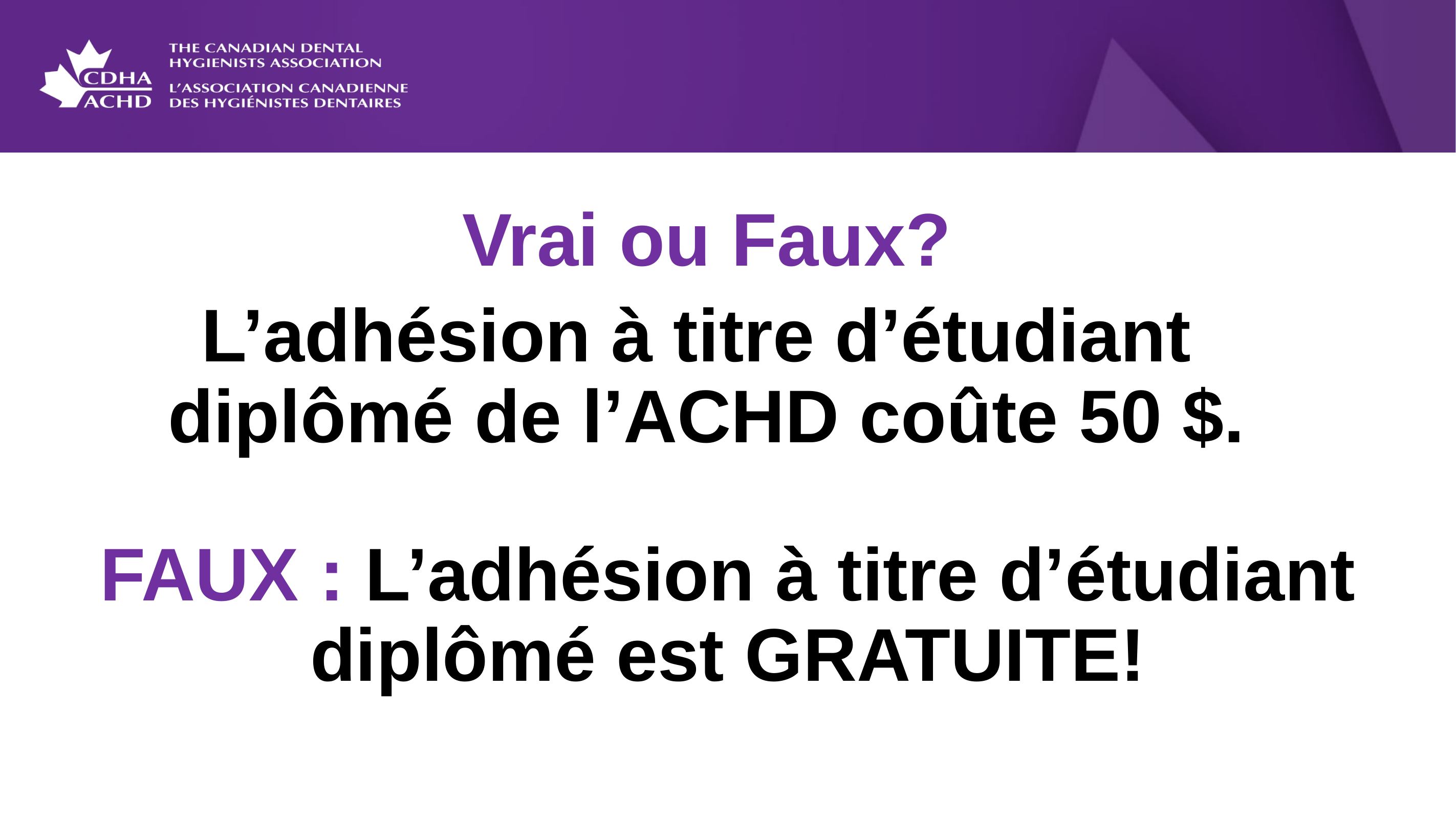

Vrai ou Faux?
L’adhésion à titre d’étudiant
diplômé de l’ACHD coûte 50 $.
FAUX : L’adhésion à titre d’étudiant diplômé est GRATUITE!